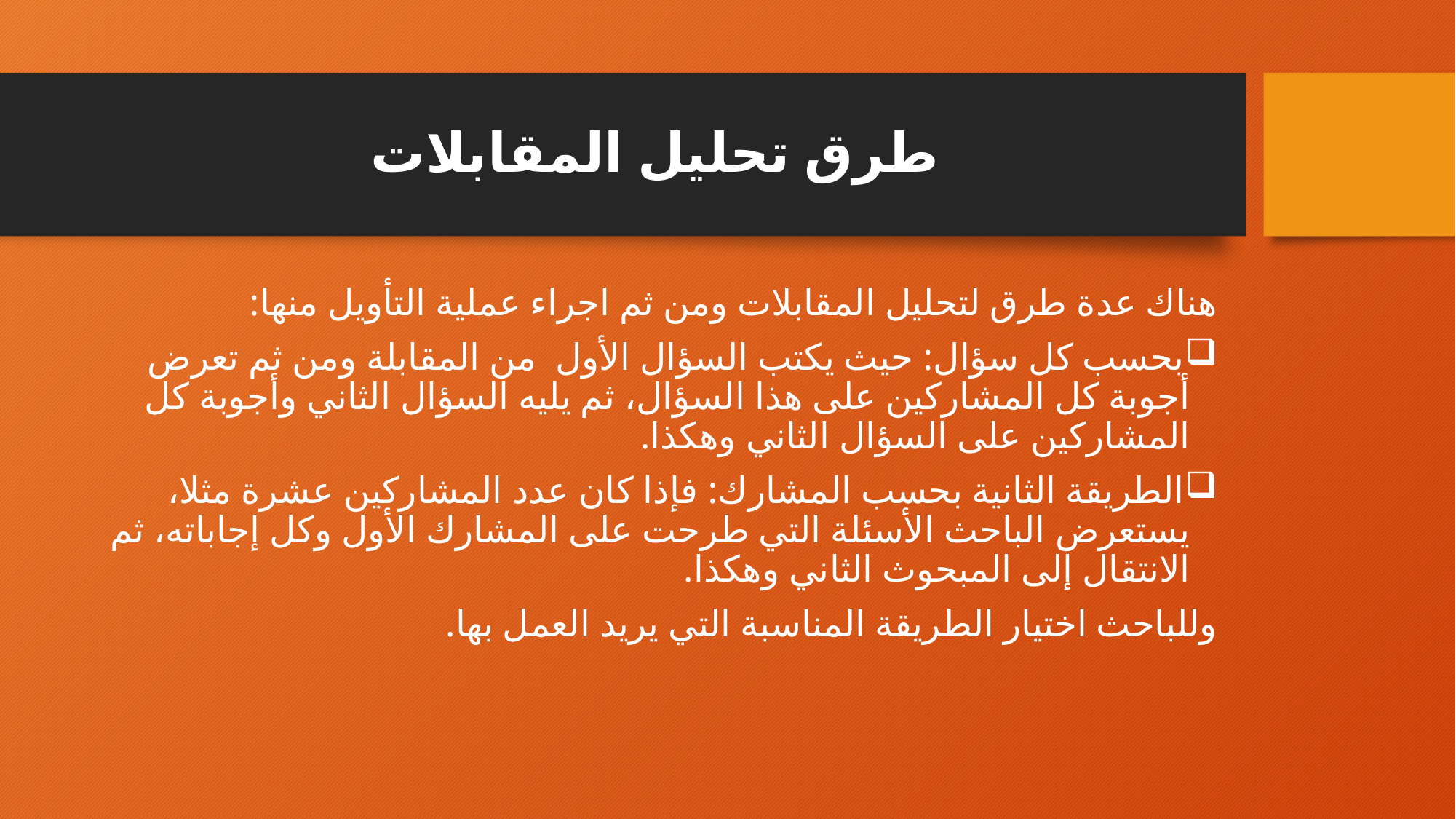

# طرق تحليل المقابلات
هناك عدة طرق لتحليل المقابلات ومن ثم اجراء عملية التأويل منها:
بحسب كل سؤال: حيث يكتب السؤال الأول  من المقابلة ومن ثم تعرض أجوبة كل المشاركين على هذا السؤال، ثم يليه السؤال الثاني وأجوبة كل المشاركين على السؤال الثاني وهكذا.
الطريقة الثانية بحسب المشارك: فإذا كان عدد المشاركين عشرة مثلا، يستعرض الباحث الأسئلة التي طرحت على المشارك الأول وكل إجاباته، ثم الانتقال إلى المبحوث الثاني وهكذا.
وللباحث اختيار الطريقة المناسبة التي يريد العمل بها.